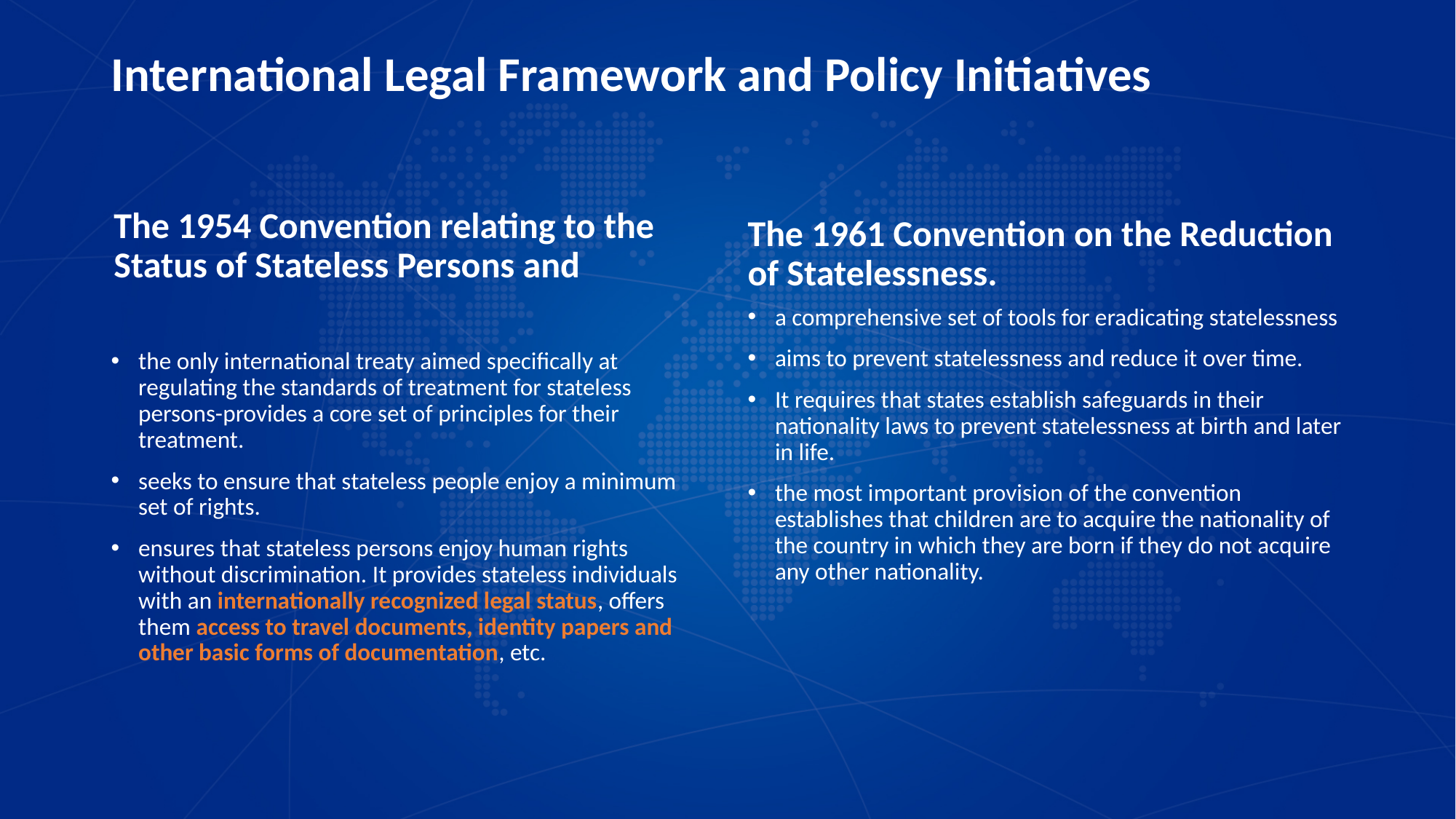

# International Legal Framework and Policy Initiatives
The 1961 Convention on the Reduction of Statelessness.
The 1954 Convention relating to the Status of Stateless Persons and

the only international treaty aimed specifically at regulating the standards of treatment for stateless persons-provides a core set of principles for their treatment.
seeks to ensure that stateless people enjoy a minimum set of rights.
ensures that stateless persons enjoy human rights without discrimination. It provides stateless individuals with an internationally recognized legal status, offers them access to travel documents, identity papers and other basic forms of documentation, etc.
a comprehensive set of tools for eradicating statelessness
aims to prevent statelessness and reduce it over time.
It requires that states establish safeguards in their nationality laws to prevent statelessness at birth and later in life.
the most important provision of the convention establishes that children are to acquire the nationality of the country in which they are born if they do not acquire any other nationality.